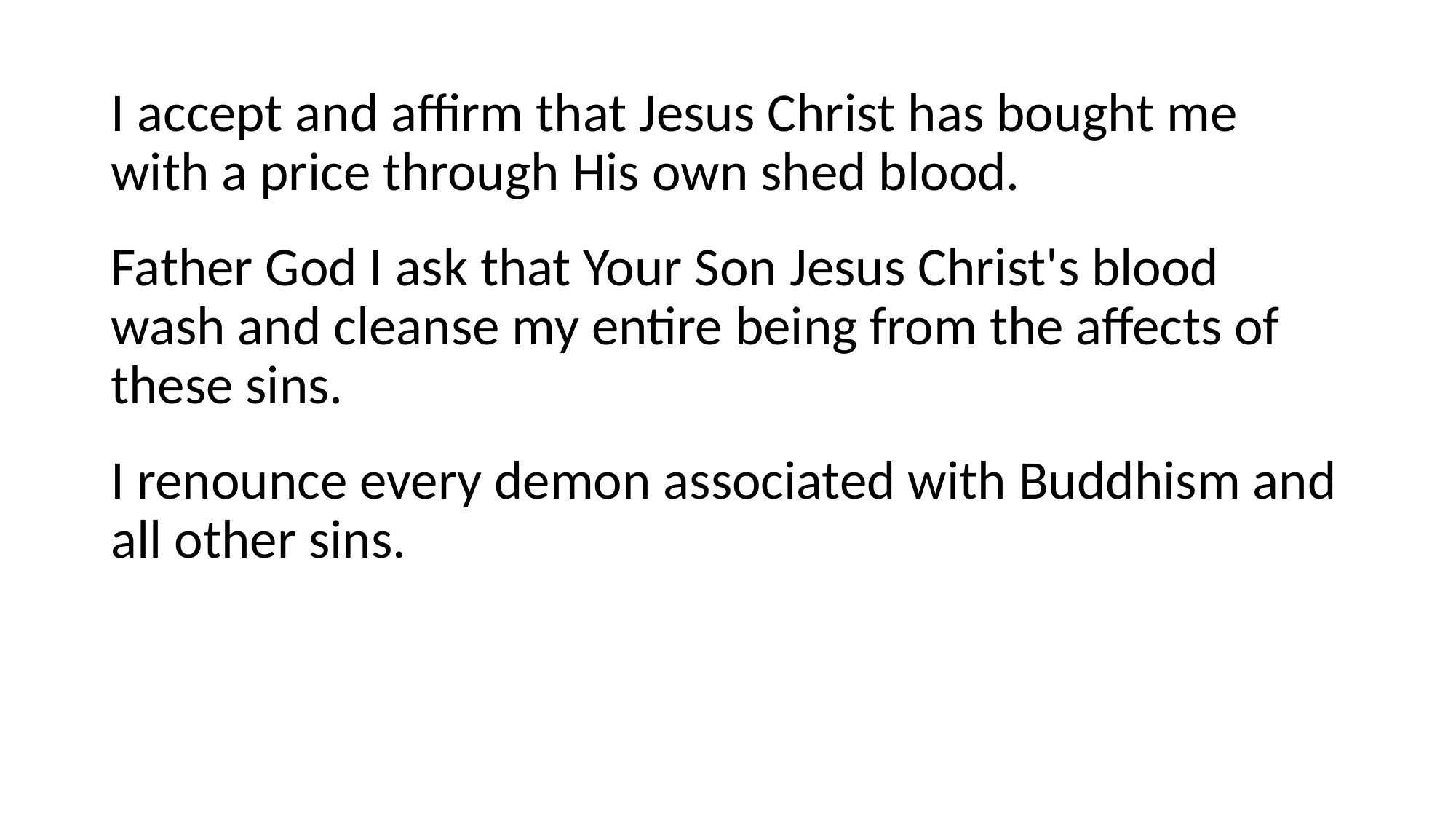

I accept and affirm that Jesus Christ has bought me with a price through His own shed blood.
Father God I ask that Your Son Jesus Christ's blood wash and cleanse my entire being from the affects of these sins.
I renounce every demon associated with Buddhism and all other sins.